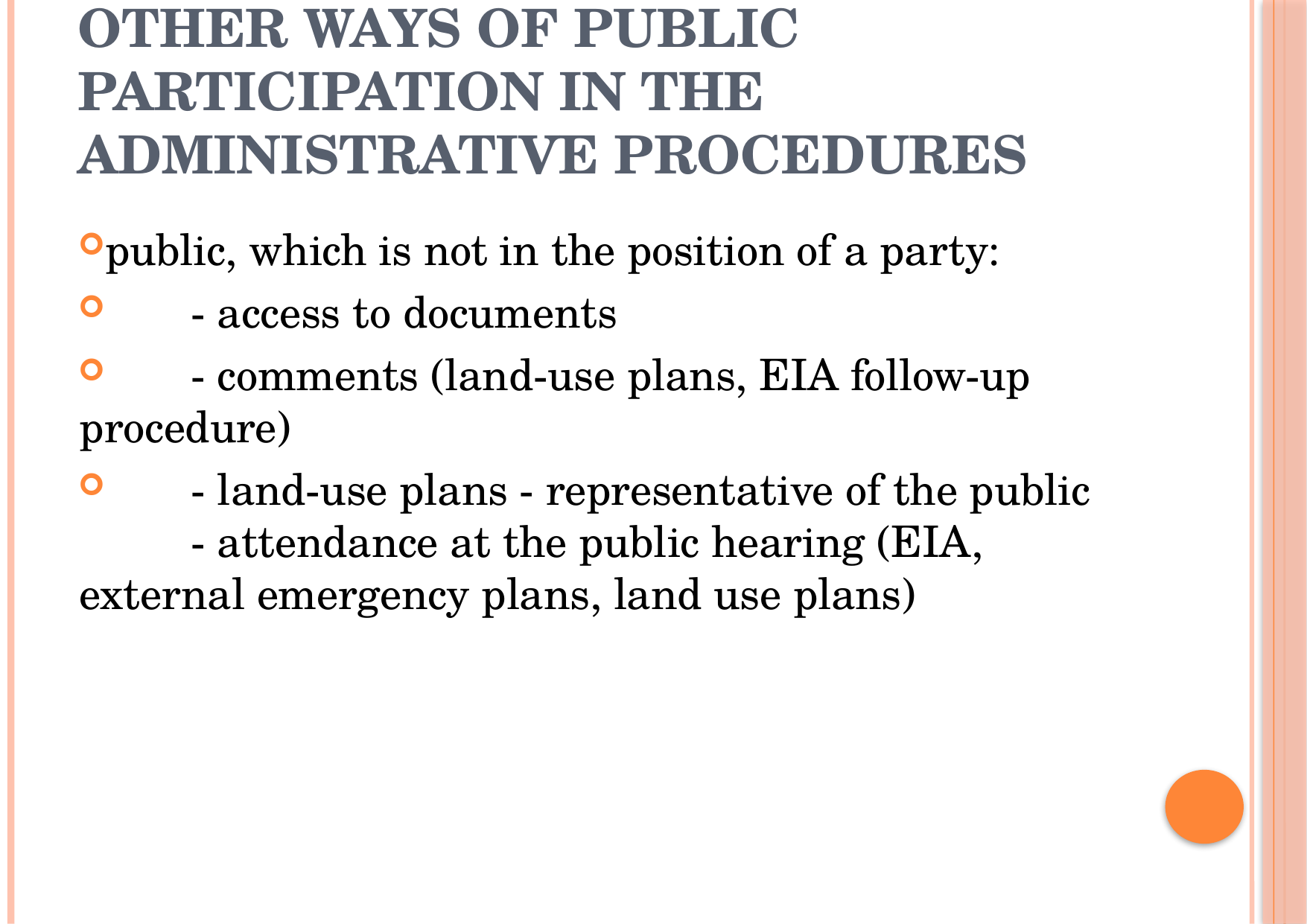

# Other ways of public participation in the administrative procedures
public, which is not in the position of a party:
	- access to documents
	- comments (land-use plans, EIA follow-up procedure)
	- land-use plans - representative of the public 	- attendance at the public hearing (EIA, external emergency plans, land use plans)